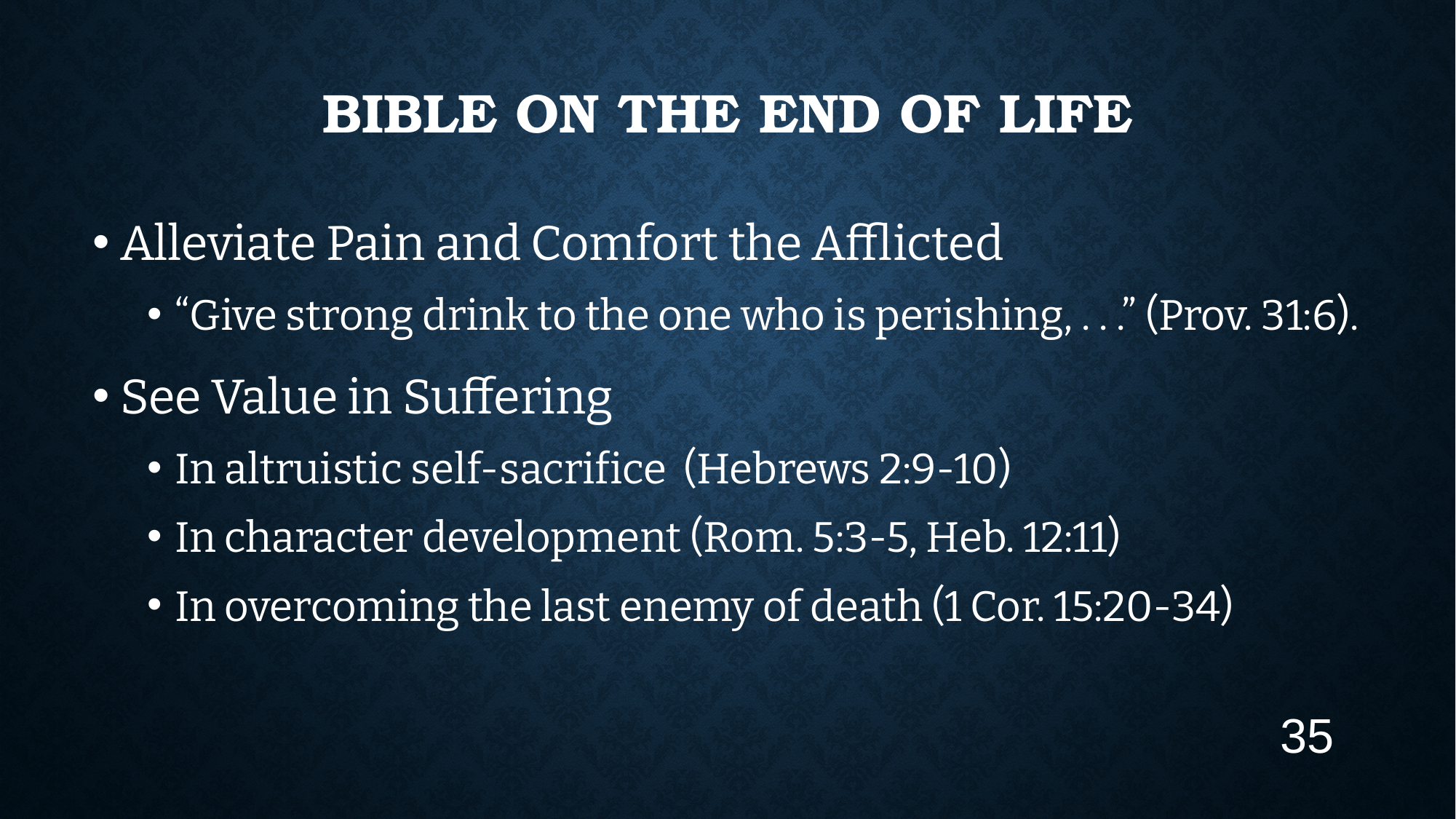

# Bible on the end of life
Alleviate Pain and Comfort the Afflicted
“Give strong drink to the one who is perishing, . . .” (Prov. 31:6).
See Value in Suffering
In altruistic self-sacrifice  (Hebrews 2:9-10)
In character development (Rom. 5:3-5, Heb. 12:11)
In overcoming the last enemy of death (1 Cor. 15:20-34)
35